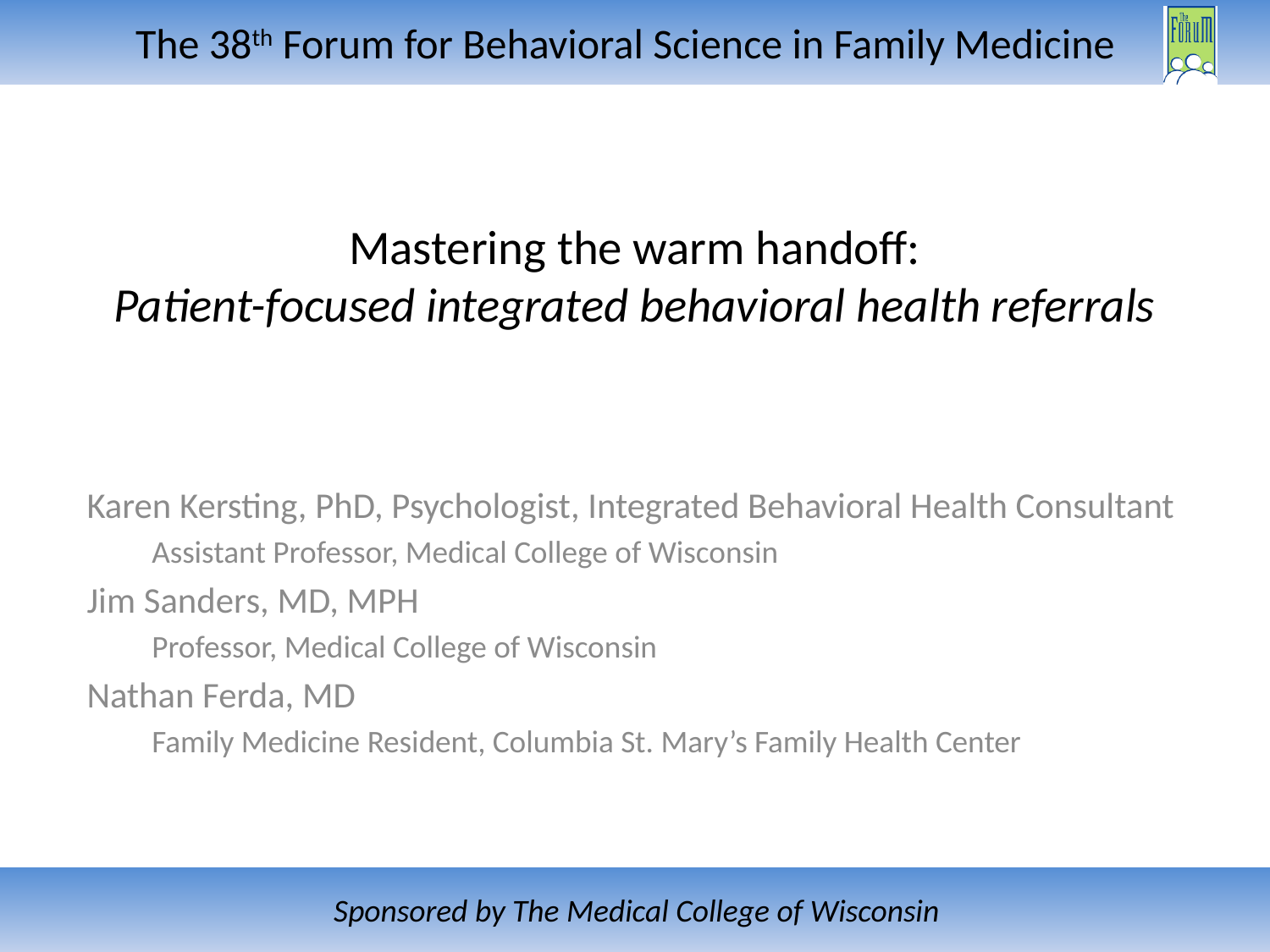

# Mastering the warm handoff: Patient-focused integrated behavioral health referrals
Karen Kersting, PhD, Psychologist, Integrated Behavioral Health Consultant
Assistant Professor, Medical College of Wisconsin
Jim Sanders, MD, MPH
Professor, Medical College of Wisconsin
Nathan Ferda, MD
Family Medicine Resident, Columbia St. Mary’s Family Health Center